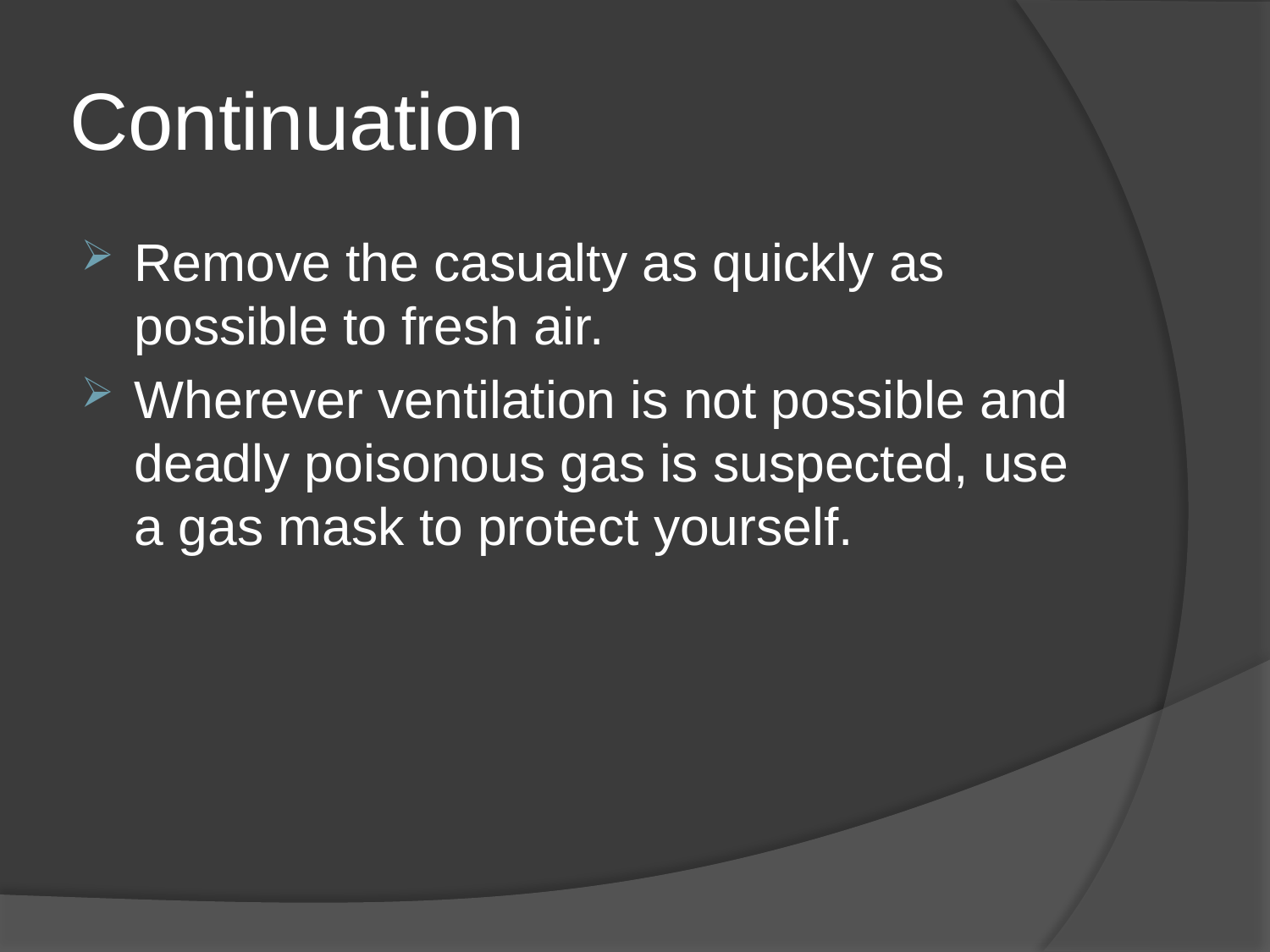

# Continuation
Remove the casualty as quickly as possible to fresh air.
Wherever ventilation is not possible and deadly poisonous gas is suspected, use a gas mask to protect yourself.